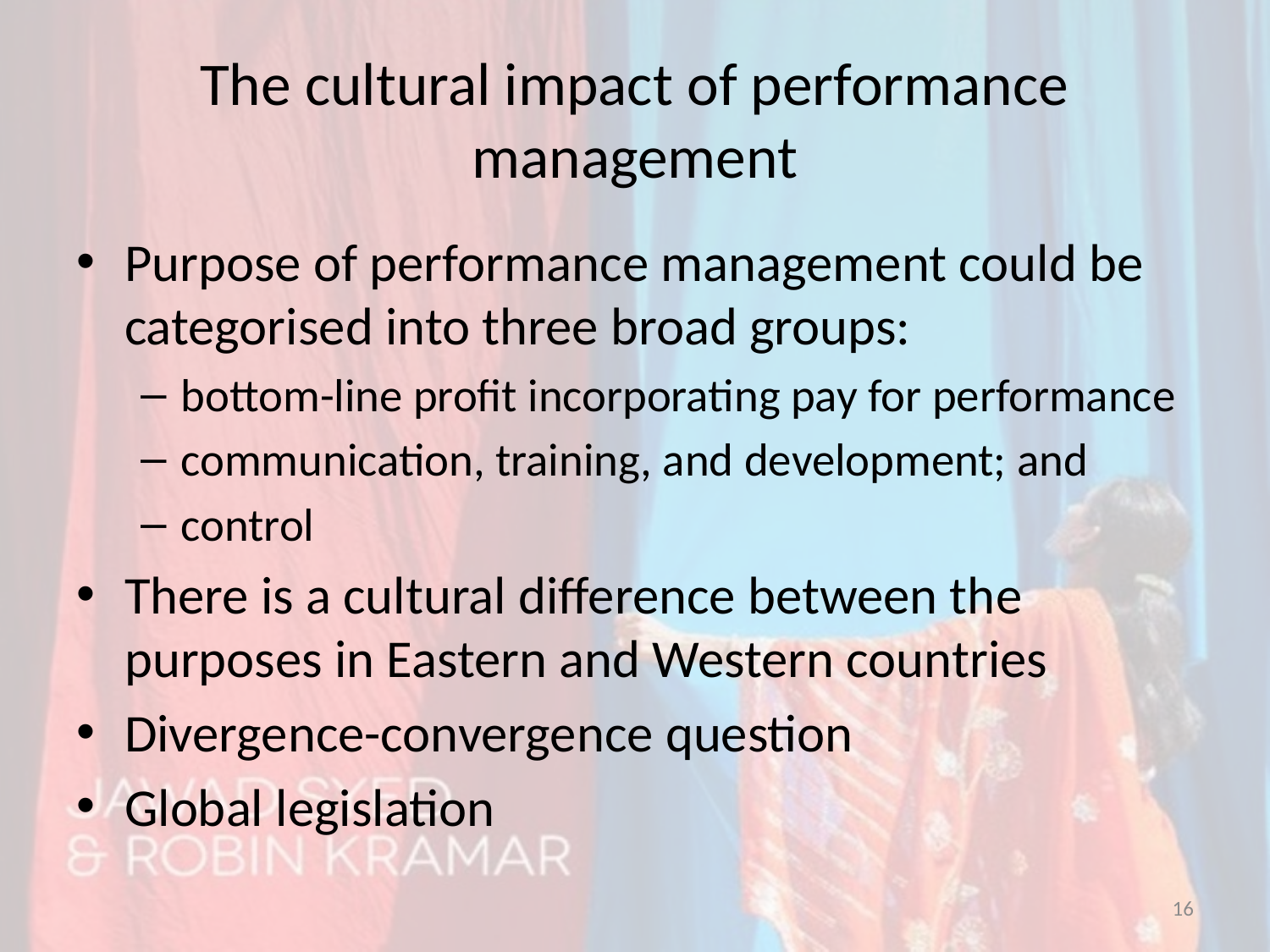

# The cultural impact of performance management
Purpose of performance management could be categorised into three broad groups:
bottom-line profit incorporating pay for performance
communication, training, and development; and
control
There is a cultural difference between the purposes in Eastern and Western countries
Divergence-convergence question
Global legislation
16